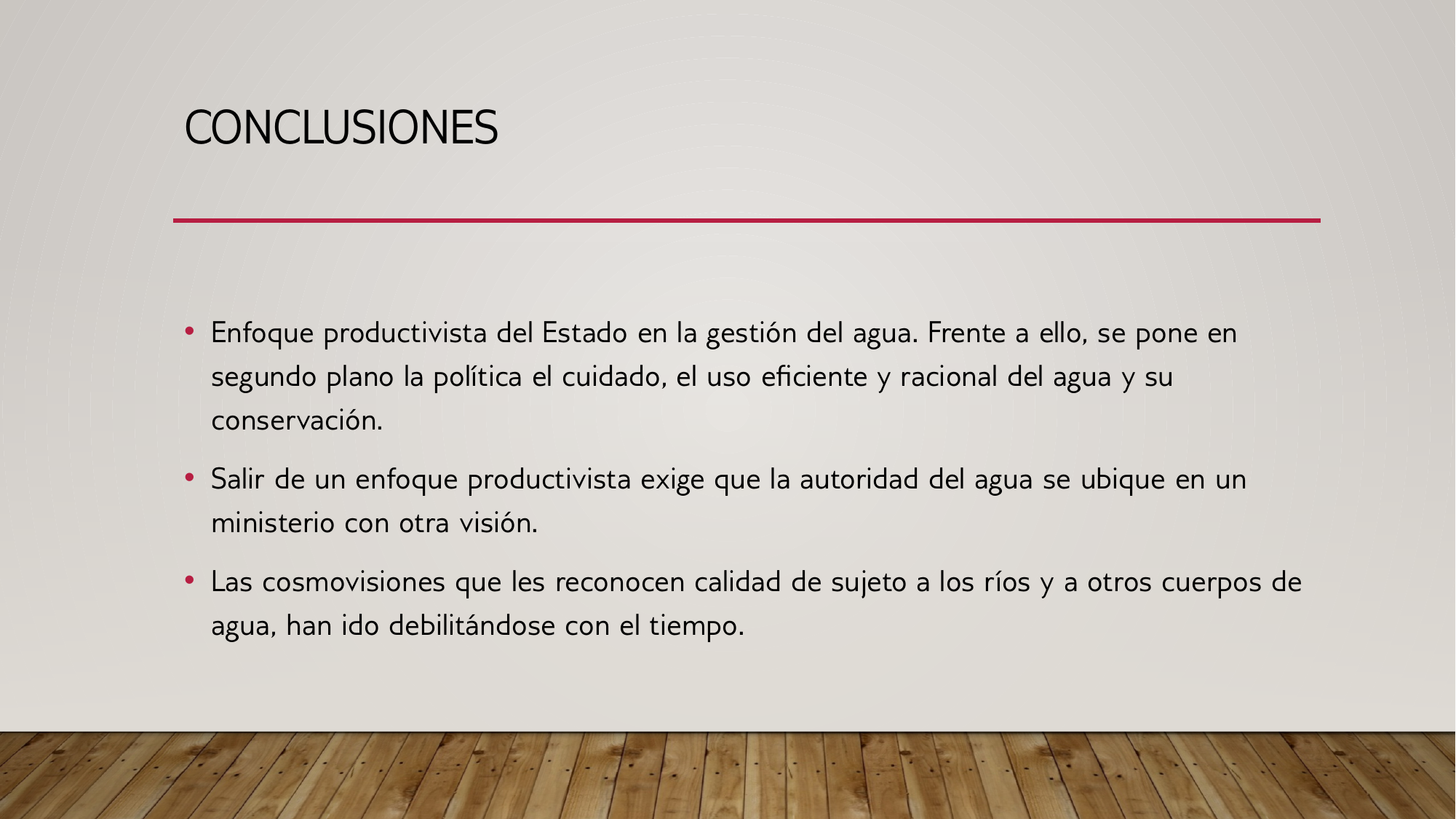

# Conclusiones

Enfoque productivista del Estado en la gestión del agua. Frente a ello, se pone en segundo plano la política el cuidado, el uso eficiente y racional del agua y su conservación.
Salir de un enfoque productivista exige que la autoridad del agua se ubique en un ministerio con otra visión.
Las cosmovisiones que les reconocen calidad de sujeto a los ríos y a otros cuerpos de agua, han ido debilitándose con el tiempo.